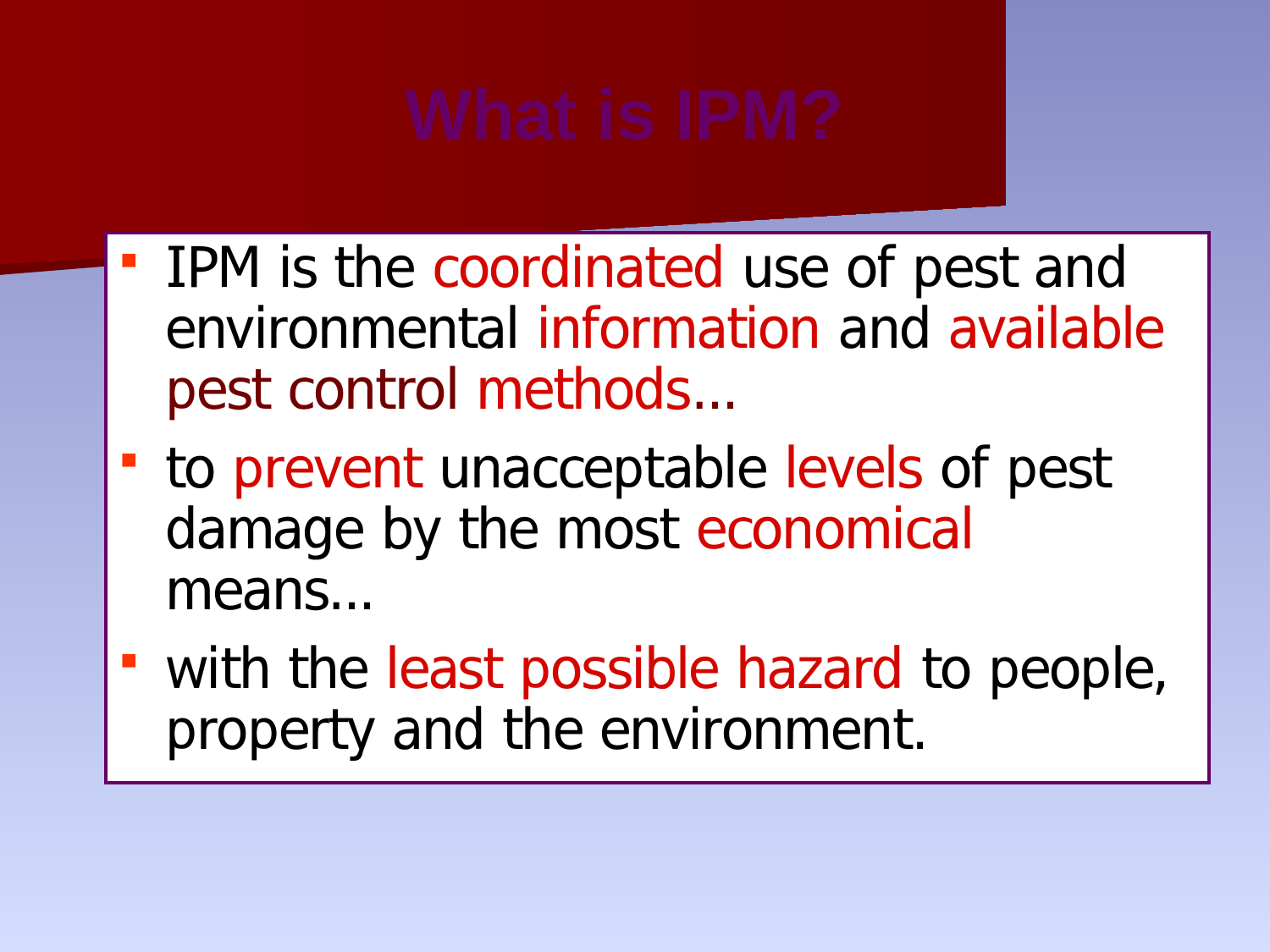

# What is IPM?
IPM is the coordinated use of pest and environmental information and available pest control methods…
to prevent unacceptable levels of pest damage by the most economical means…
with the least possible hazard to people, property and the environment.